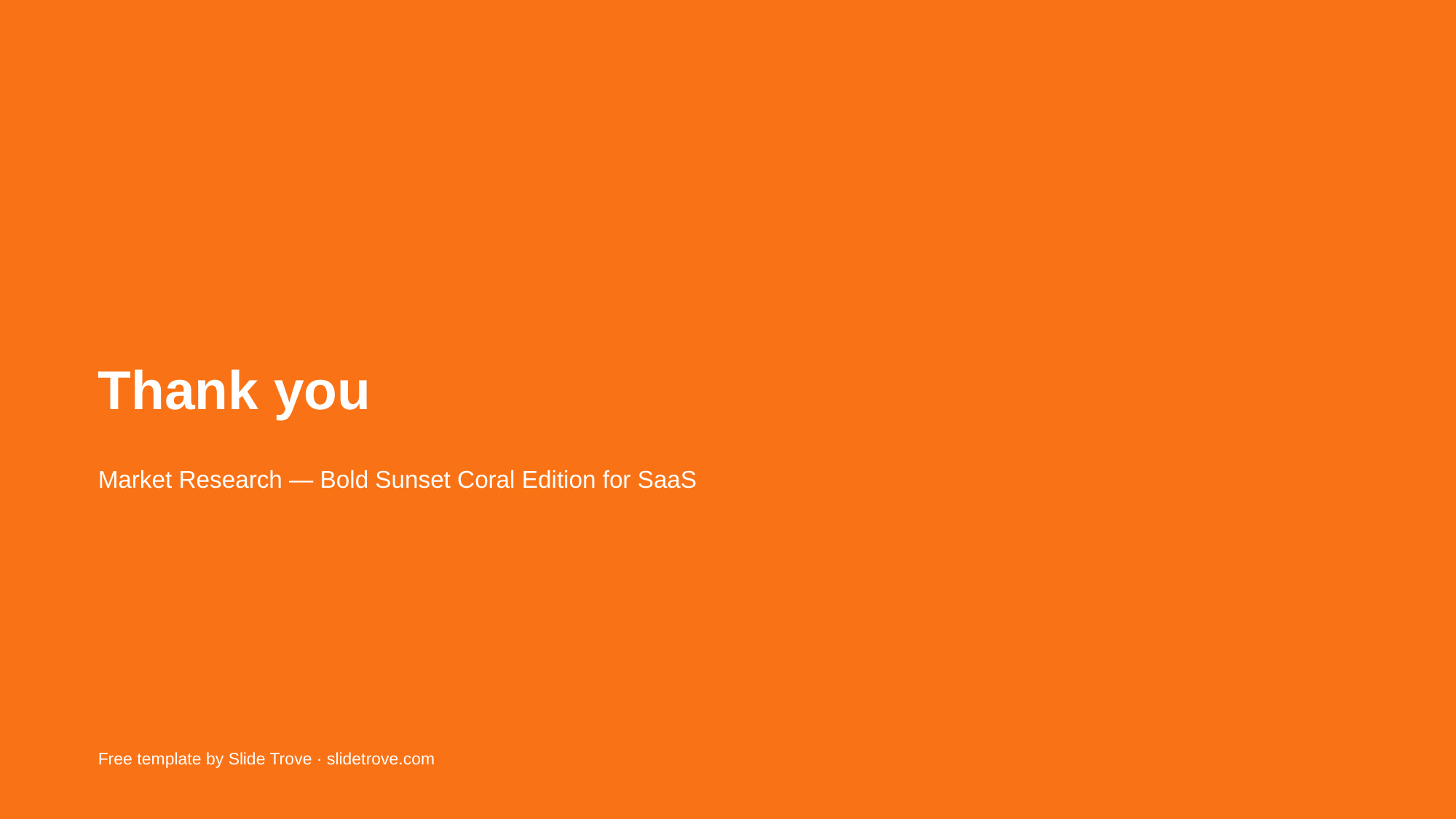

Thank you
Market Research — Bold Sunset Coral Edition for SaaS
Free template by Slide Trove · slidetrove.com